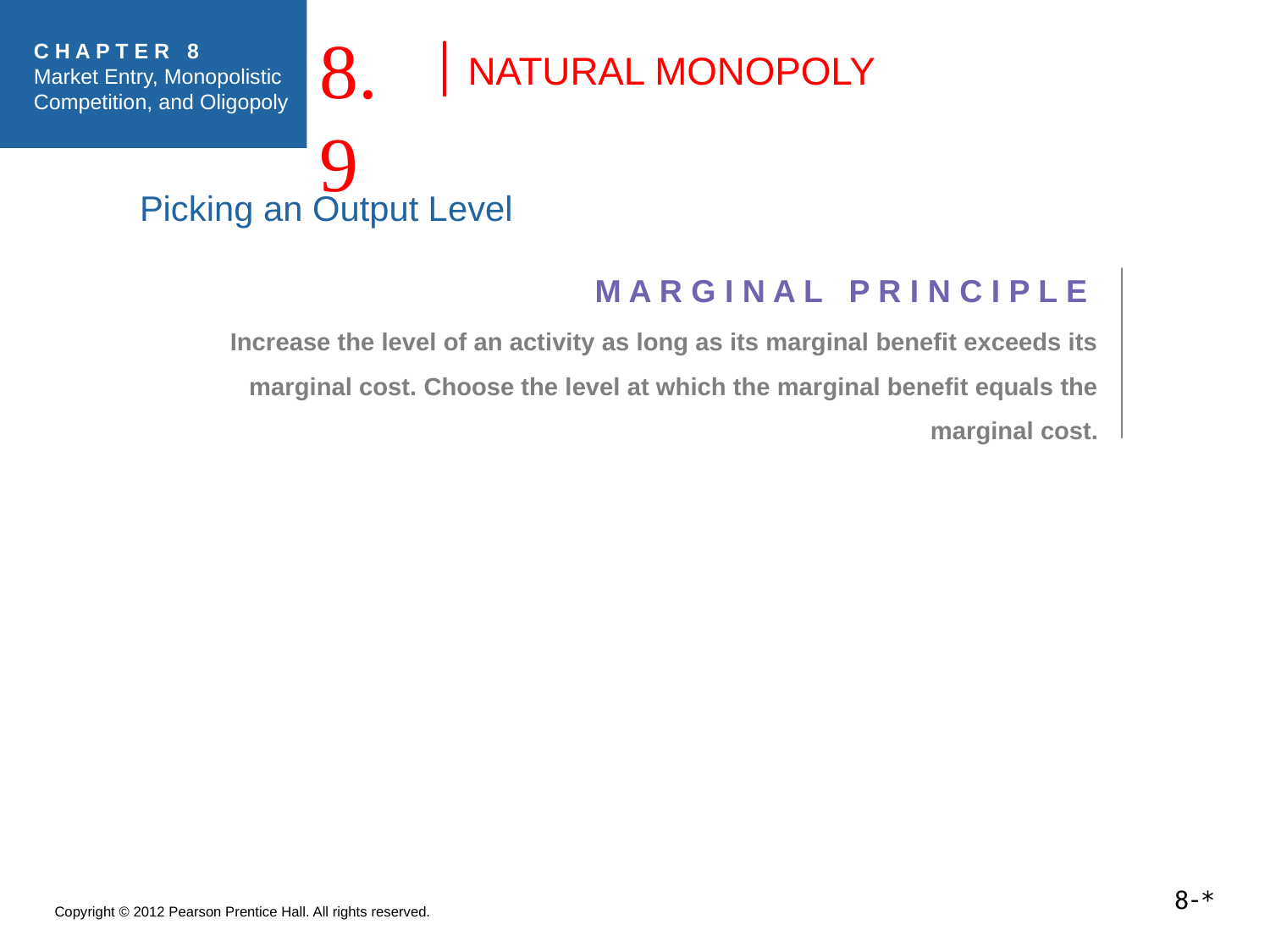

8.9
# NATURAL MONOPOLY
Picking an Output Level
M A R G I N A L   P R I N C I P L E
Increase the level of an activity as long as its marginal benefit exceeds its marginal cost. Choose the level at which the marginal benefit equals the marginal cost.